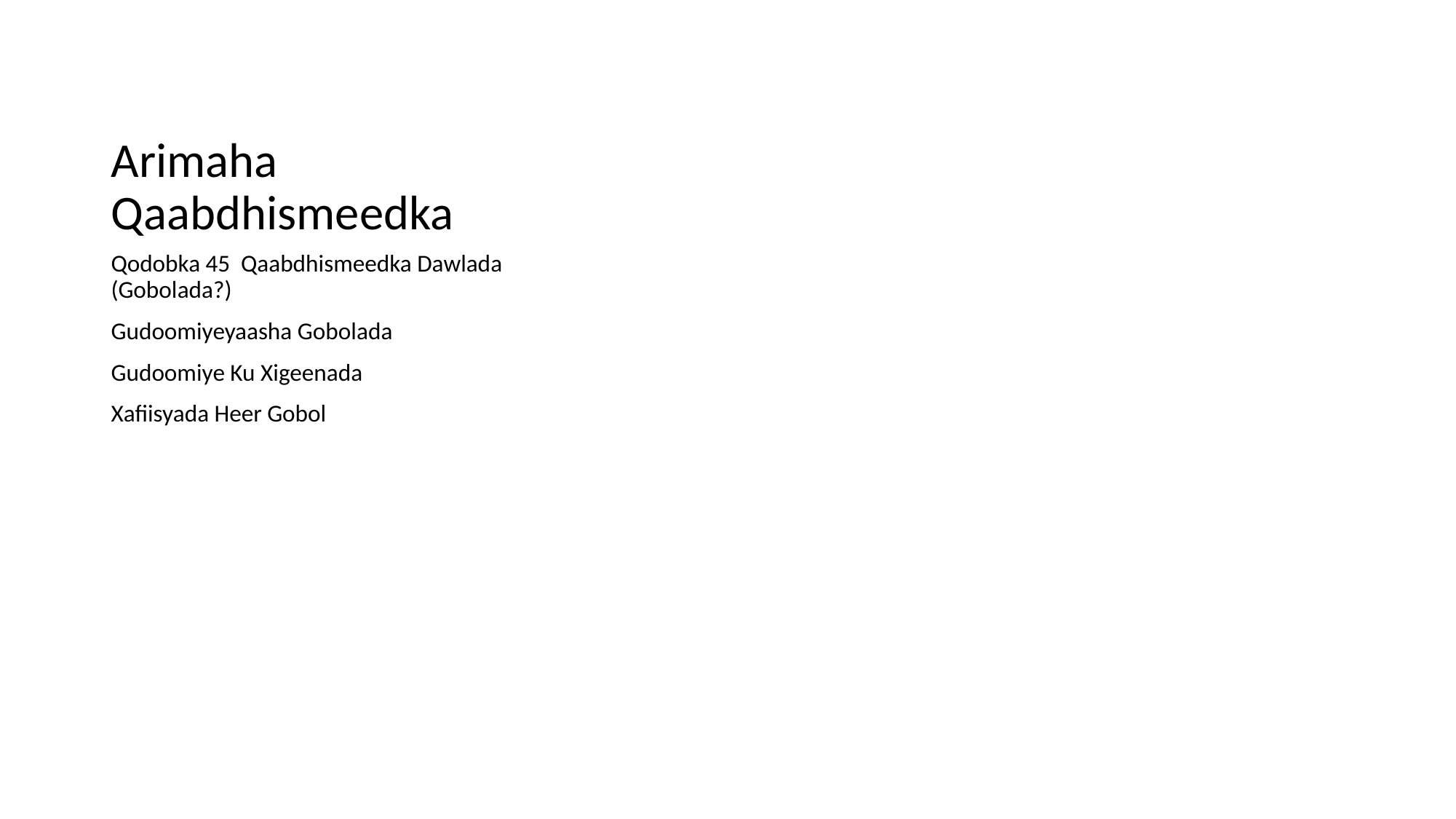

# Arimaha Qaabdhismeedka

Qodobka 45  Qaabdhismeedka Dawlada (Gobolada?)
Gudoomiyeyaasha Gobolada
Gudoomiye Ku Xigeenada
Xafiisyada Heer Gobol